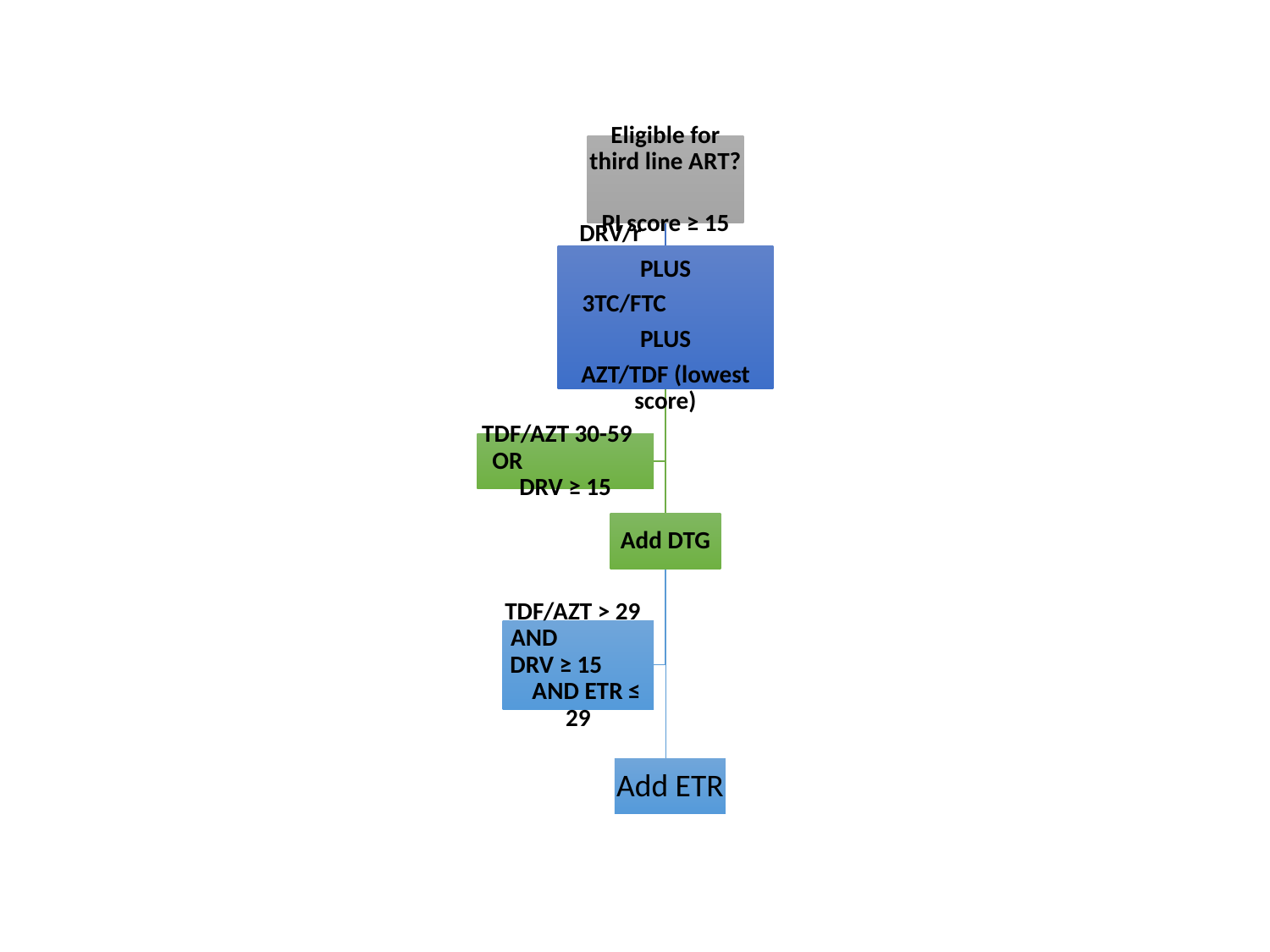

Eligible for third line ART?
PI score ≥ 15
DRV/r
PLUS
3TC/FTC
PLUS
AZT/TDF (lowest score)
Add DTG
Add ETR

TDF/AZT > 29    AND                   DRV ≥ 15             AND ETR ≤ 29
TDF/AZT 30-59    OR                      DRV ≥ 15